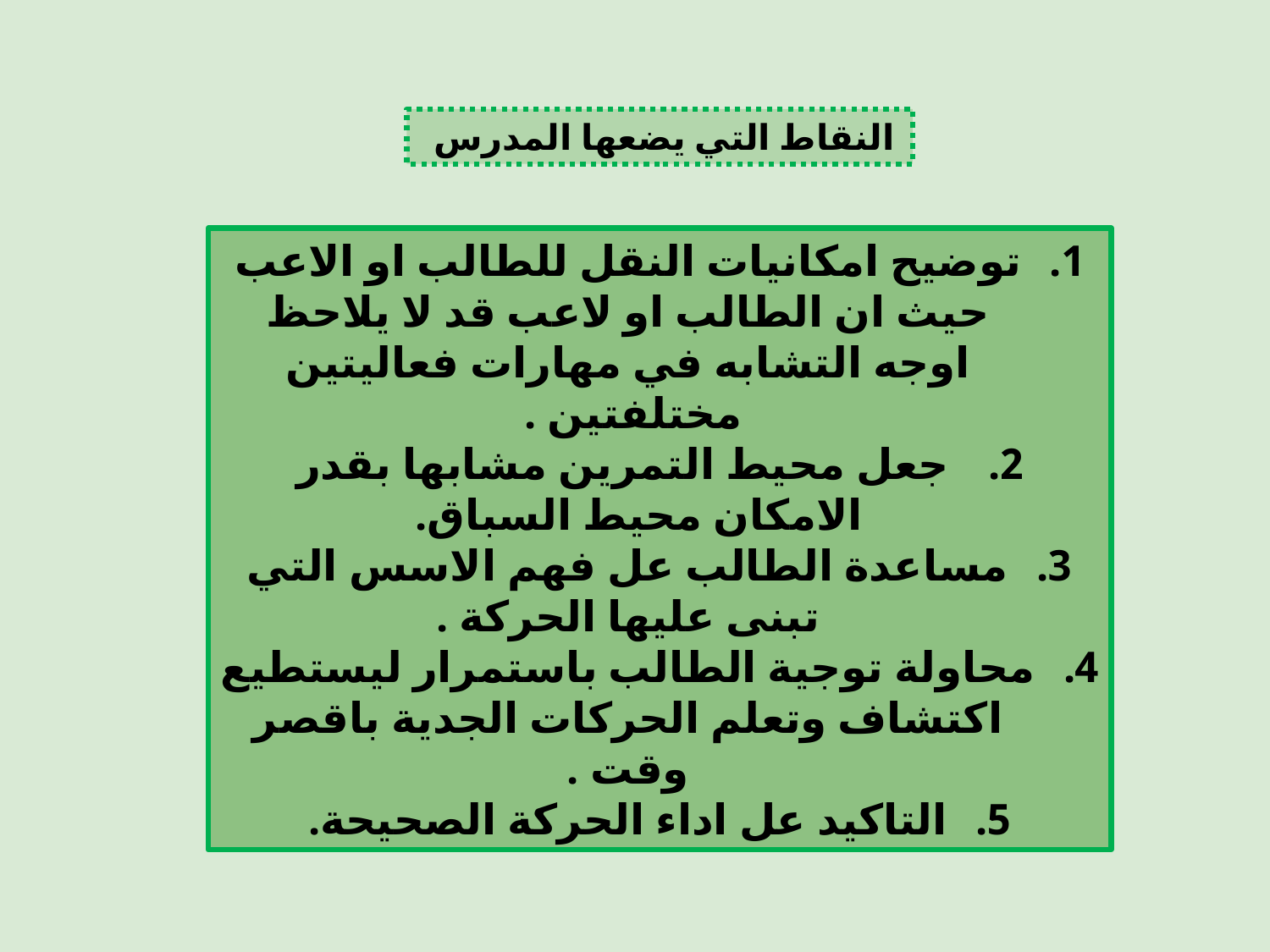

النقاط التي يضعها المدرس
توضيح امكانيات النقل للطالب او الاعب حيث ان الطالب او لاعب قد لا يلاحظ اوجه التشابه في مهارات فعاليتين مختلفتين .
 جعل محيط التمرين مشابها بقدر الامكان محيط السباق.
مساعدة الطالب عل فهم الاسس التي تبنى عليها الحركة .
محاولة توجية الطالب باستمرار ليستطيع اكتشاف وتعلم الحركات الجدية باقصر وقت .
التاكيد عل اداء الحركة الصحيحة.